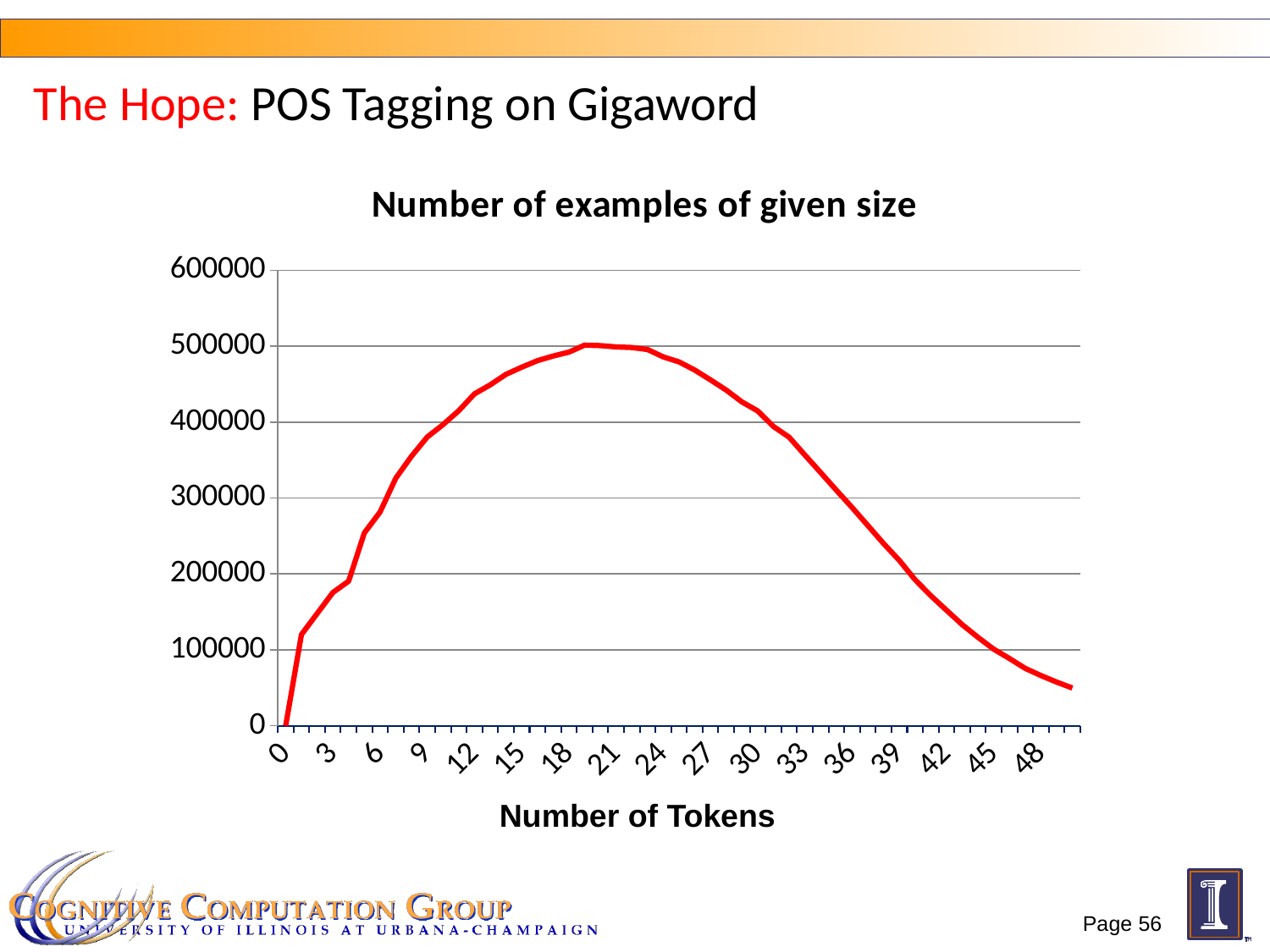

# The Hope: POS Tagging on Gigaword

### Chart: Number of examples of given size

| Category | Number of examples of size |
|---|---|
| 0 | 0.0 |
| 1 | 120091.0 |
| 2 | 147708.0 |
| 3 | 175487.0 |
| 4 | 190457.0 |
| 5 | 254015.0 |
| 6 | 281635.0 |
| 7 | 326289.0 |
| 8 | 355267.0 |
| 9 | 380504.0 |
| 10 | 396794.0 |
| 11 | 415161.0 |
| 12 | 437351.0 |
| 13 | 449203.0 |
| 14 | 463048.0 |
| 15 | 472438.0 |
| 16 | 481111.0 |
| 17 | 487202.0 |
| 18 | 492344.0 |
| 19 | 501544.0 |
| 20 | 500884.0 |
| 21 | 499205.0 |
| 22 | 498415.0 |
| 23 | 495742.0 |
| 24 | 486001.0 |
| 25 | 479443.0 |
| 26 | 468672.0 |
| 27 | 455719.0 |
| 28 | 442300.0 |
| 29 | 426667.0 |
| 30 | 414844.0 |
| 31 | 394324.0 |
| 32 | 380219.0 |
| 33 | 356674.0 |
| 34 | 333594.0 |
| 35 | 310246.0 |
| 36 | 287472.0 |
| 37 | 263731.0 |
| 38 | 239946.0 |
| 39 | 217812.0 |
| 40 | 192370.0 |
| 41 | 171271.0 |
| 42 | 152046.0 |
| 43 | 133098.0 |
| 44 | 116325.0 |
| 45 | 100737.0 |
| 46 | 88470.0 |
| 47 | 75491.0 |
| 48 | 66023.0 |
| 49 | 57389.0 |
| 50 | 49545.0 |

Number of Tokens
Page 56